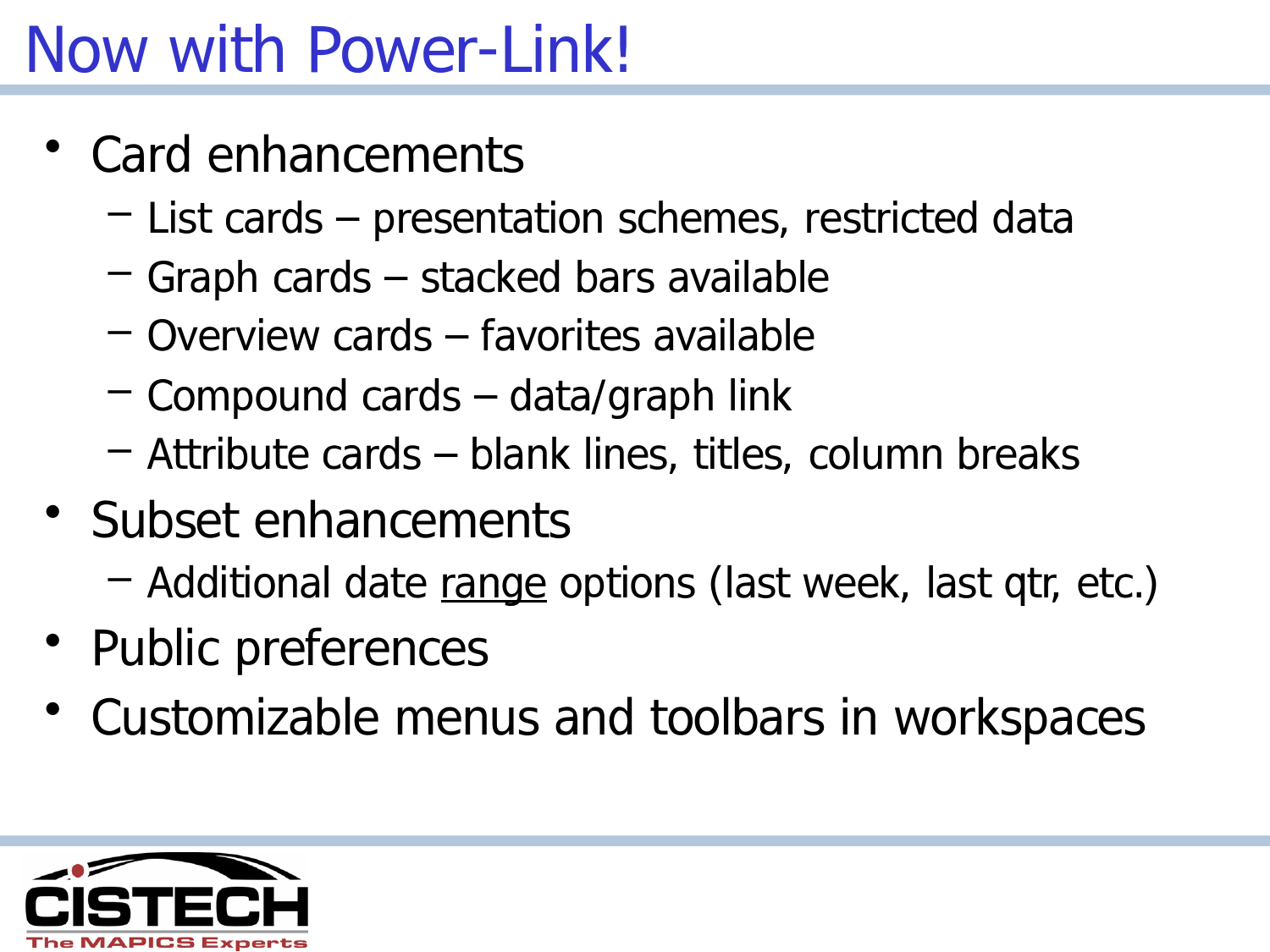

# Now with Power-Link!
Card enhancements
List cards – presentation schemes, restricted data
Graph cards – stacked bars available
Overview cards – favorites available
Compound cards – data/graph link
Attribute cards – blank lines, titles, column breaks
Subset enhancements
Additional date range options (last week, last qtr, etc.)
Public preferences
Customizable menus and toolbars in workspaces